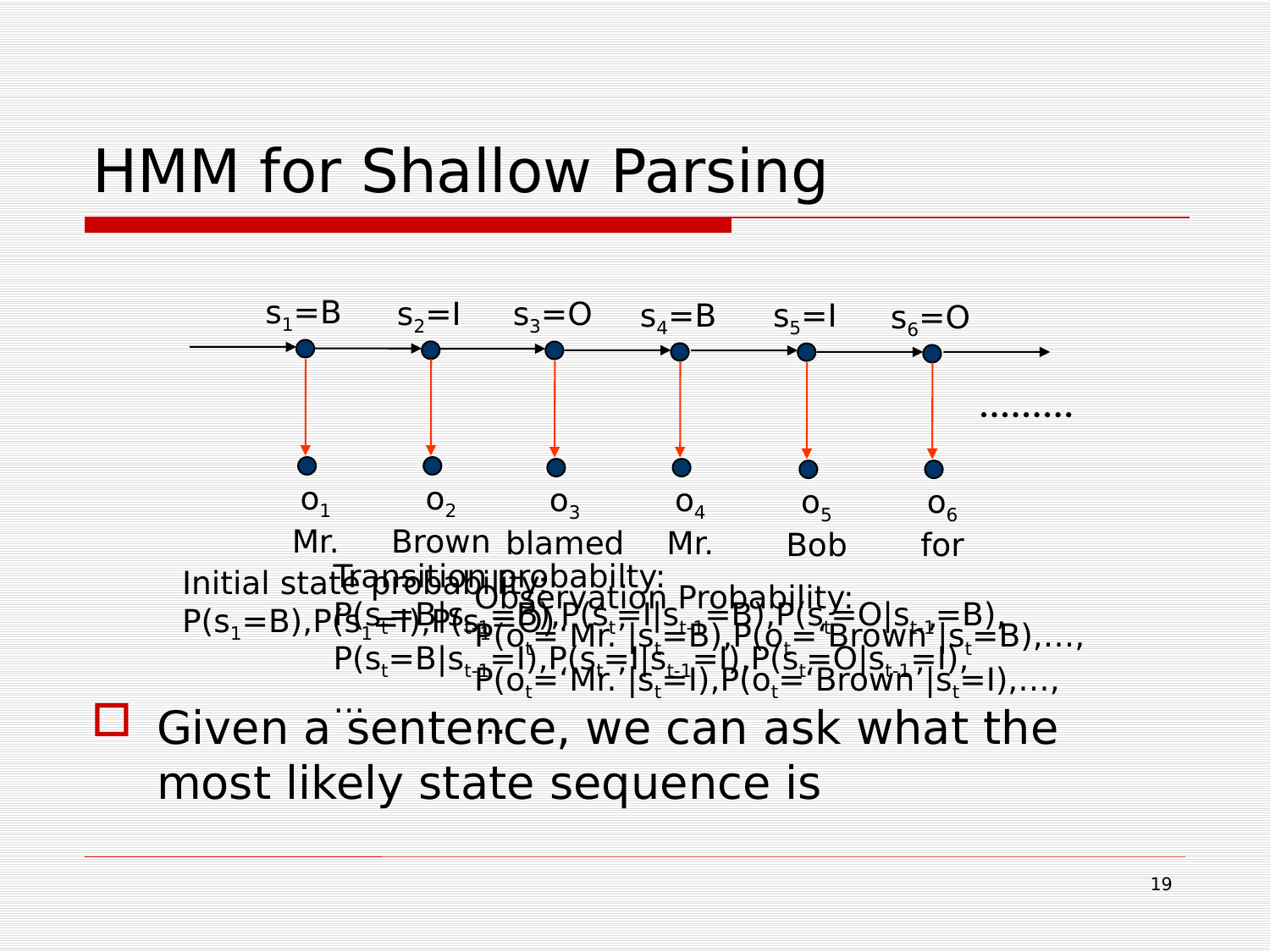

# HMM for Shallow Parsing

Given a sentence, we can ask what the most likely state sequence is
s1=B

s2=I

s3=O
s4=B
s5=I
s6=O

o3
blamed
o4
Mr.
o5
Bob
o6
for

o1
Mr.

o2
Brown
Transition probabilty:
P(st=B|st-1=B),P(st=I|st-1=B),P(st=O|st-1=B),
P(st=B|st-1=I),P(st=I|st-1=I),P(st=O|st-1=I),
…
Initial state probability:
P(s1=B),P(s1=I),P(s1=O)
Observation Probability:
P(ot=‘Mr.’|st=B),P(ot=‘Brown’|st=B),…,
P(ot=‘Mr.’|st=I),P(ot=‘Brown’|st=I),…,
…
19